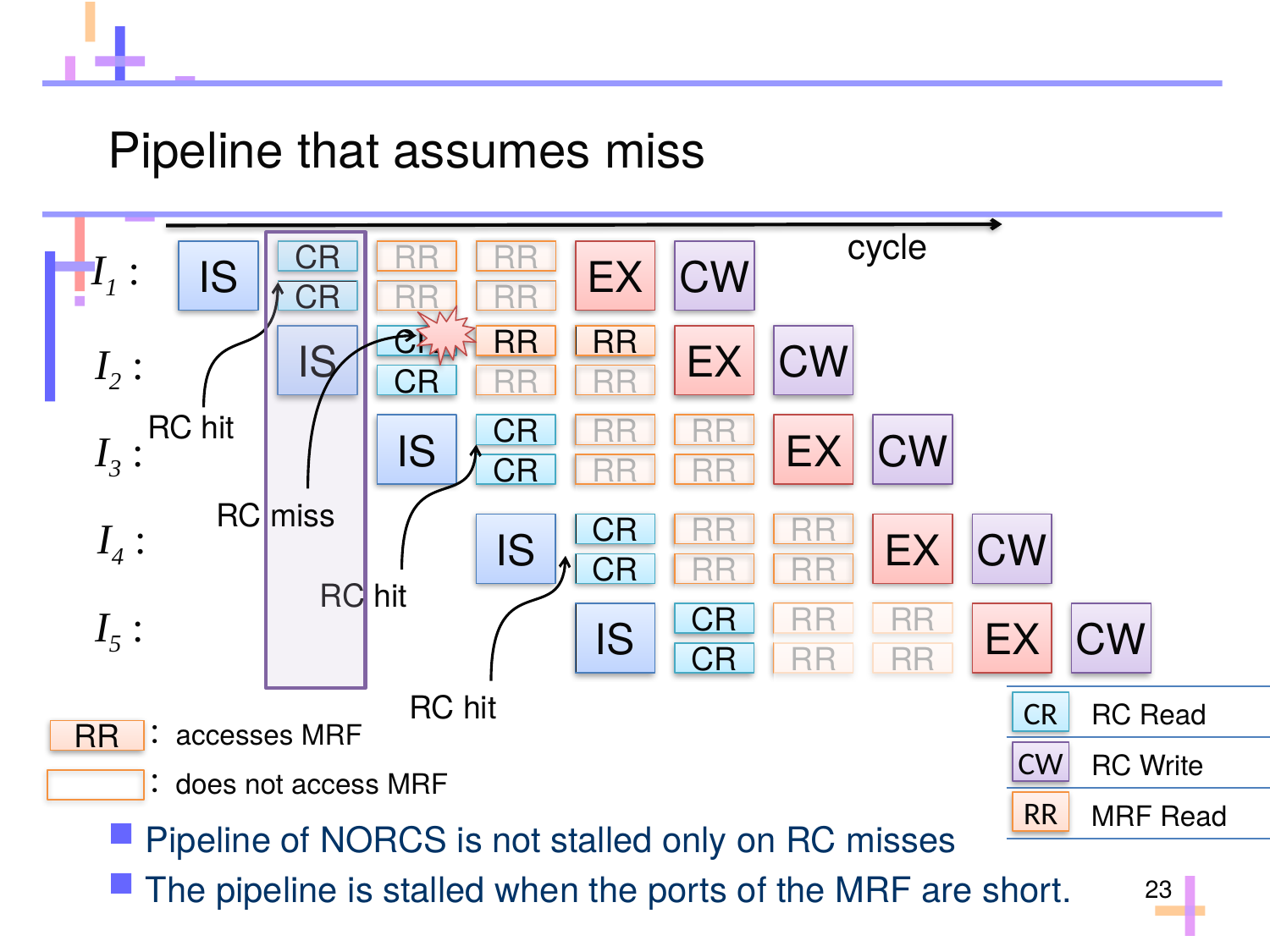

# Pipeline that assumes miss
cycle

I1 :
IS
CR
RR

RR
RR
RR

EX
CW
CR
RC hit

RC miss
IS
CR
RR

RR
RR
RR
RR
RR

EX
CW
I2 :
CR
IS
CR
RR

RR
RR
RR

EX
CW
I3 :
RC hit
CR
I4 :
IS
CR
RR

RR
RR
RR

EX
CW
CR
RC hit
I5 :
IS
CR
RR

RR
RR
RR
EX
CW
CR
| CR | RC Read |
| --- | --- |
| CW | RC Write |
| RR | MRF Read |
CR
CW
RR
：accesses MRF
RR
：does not access MRF

Pipeline of NORCS is not stalled only on RC misses
The pipeline is stalled when the ports of the MRF are short.
23